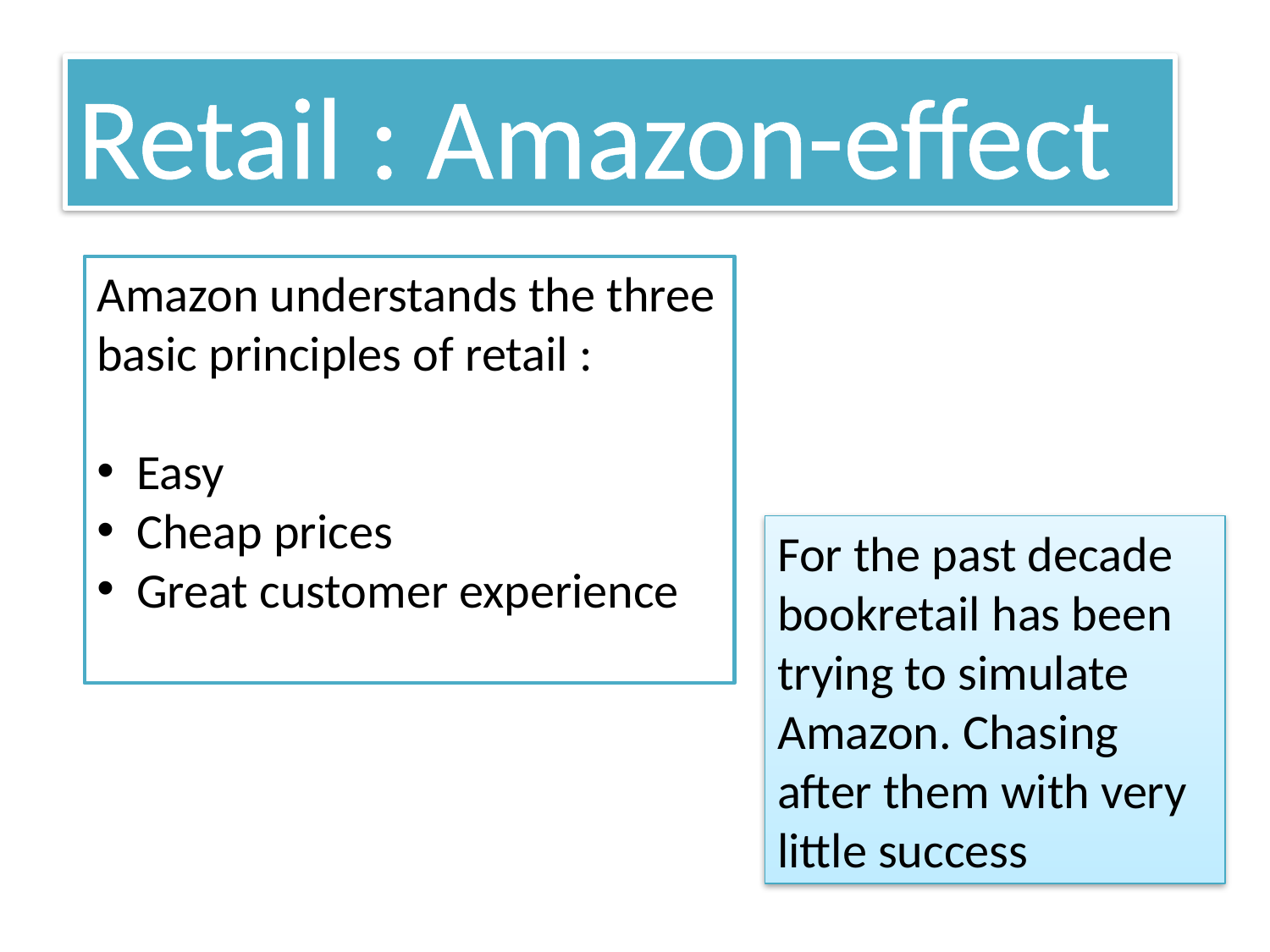

Retail : Amazon-effect
Amazon understands the three basic principles of retail :

Easy
Cheap prices
Great customer experience

For the past decade bookretail has been trying to simulate Amazon. Chasing after them with very little success